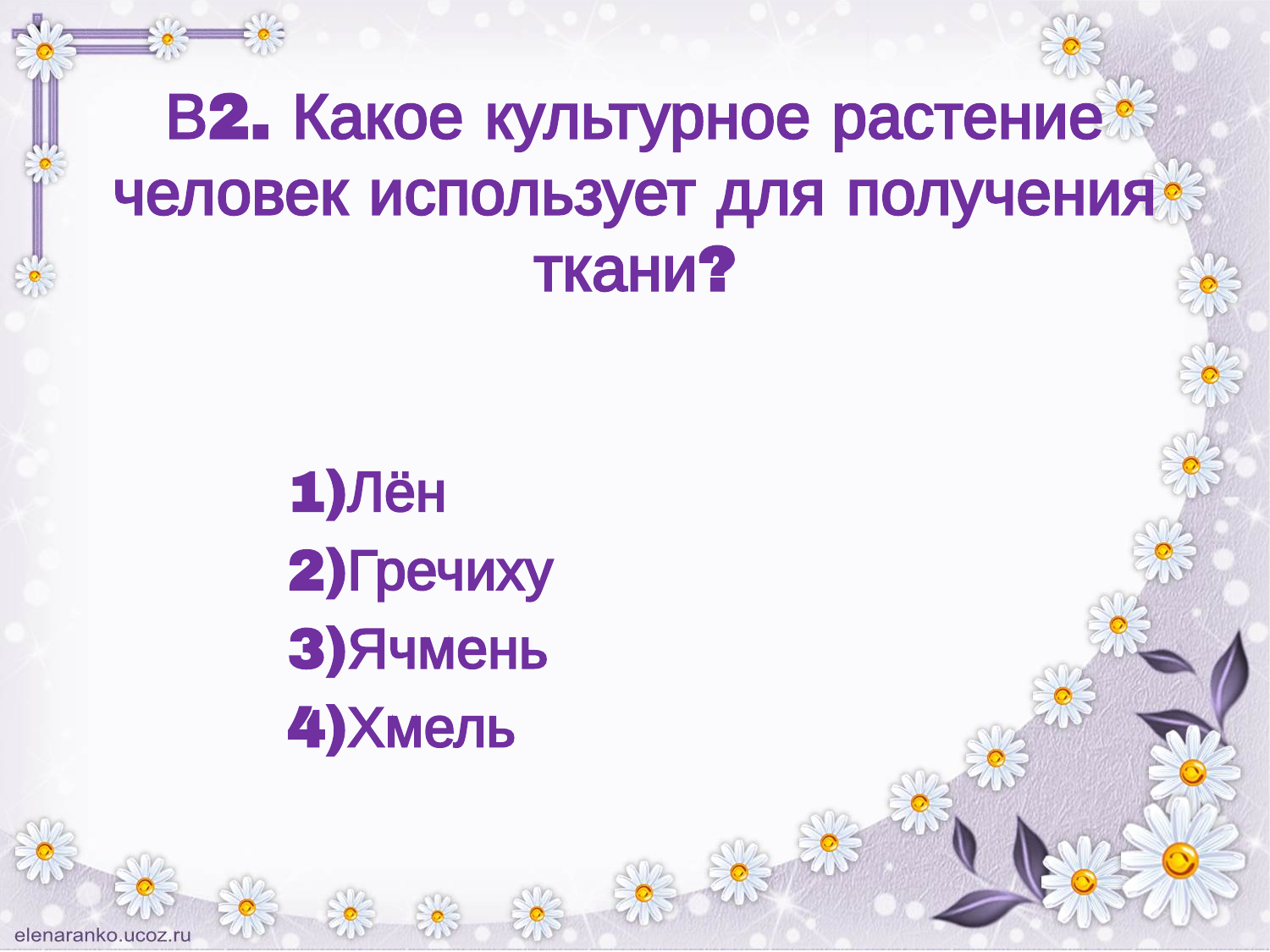

# В2. Какое культурное растение человек использует для получения ткани?
Лён
Гречиху
Ячмень
Хмель